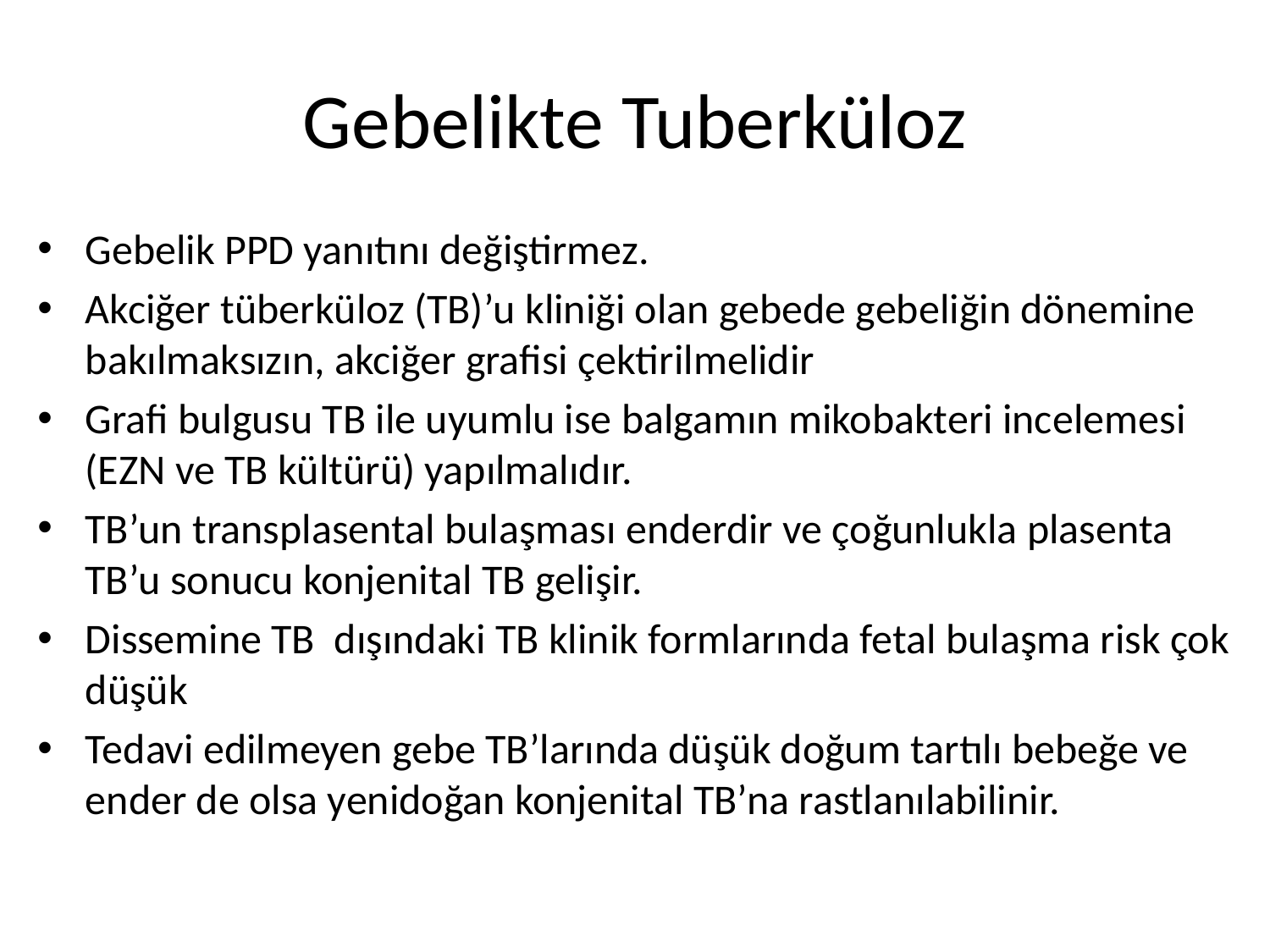

# Gebelikte Tuberküloz
Gebelik PPD yanıtını değiştirmez.
Akciğer tüberküloz (TB)’u kliniği olan gebede gebeliğin dönemine bakılmaksızın, akciğer grafisi çektirilmelidir
Grafi bulgusu TB ile uyumlu ise balgamın mikobakteri incelemesi (EZN ve TB kültürü) yapılmalıdır.
TB’un transplasental bulaşması enderdir ve çoğunlukla plasenta TB’u sonucu konjenital TB gelişir.
Dissemine TB  dışındaki TB klinik formlarında fetal bulaşma risk çok düşük
Tedavi edilmeyen gebe TB’larında düşük doğum tartılı bebeğe ve ender de olsa yenidoğan konjenital TB’na rastlanılabilinir.